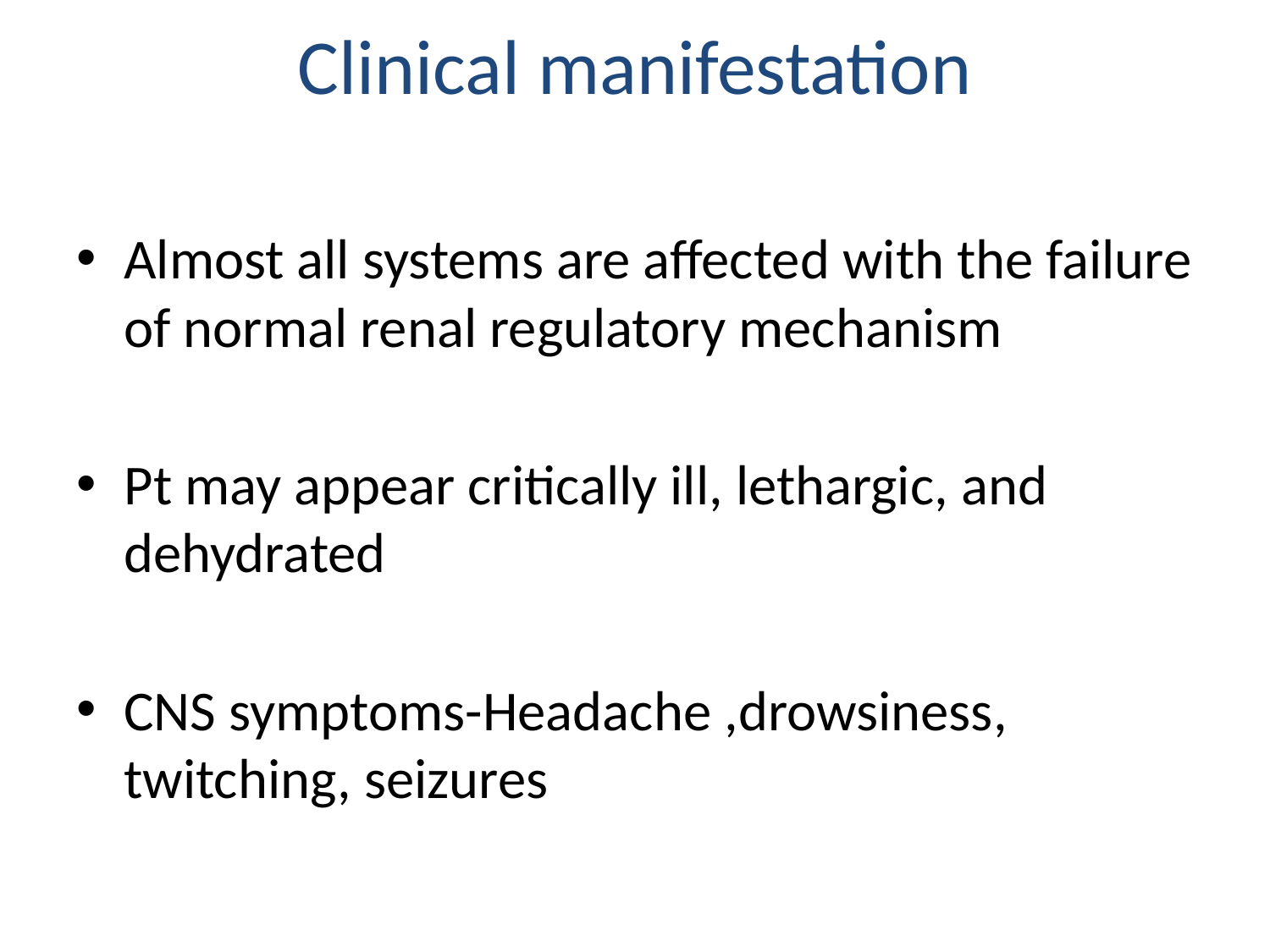

# Clinical manifestation

Almost all systems are affected with the failure of normal renal regulatory mechanism

Pt may appear critically ill, lethargic, and dehydrated

CNS symptoms-Headache ,drowsiness, twitching, seizures